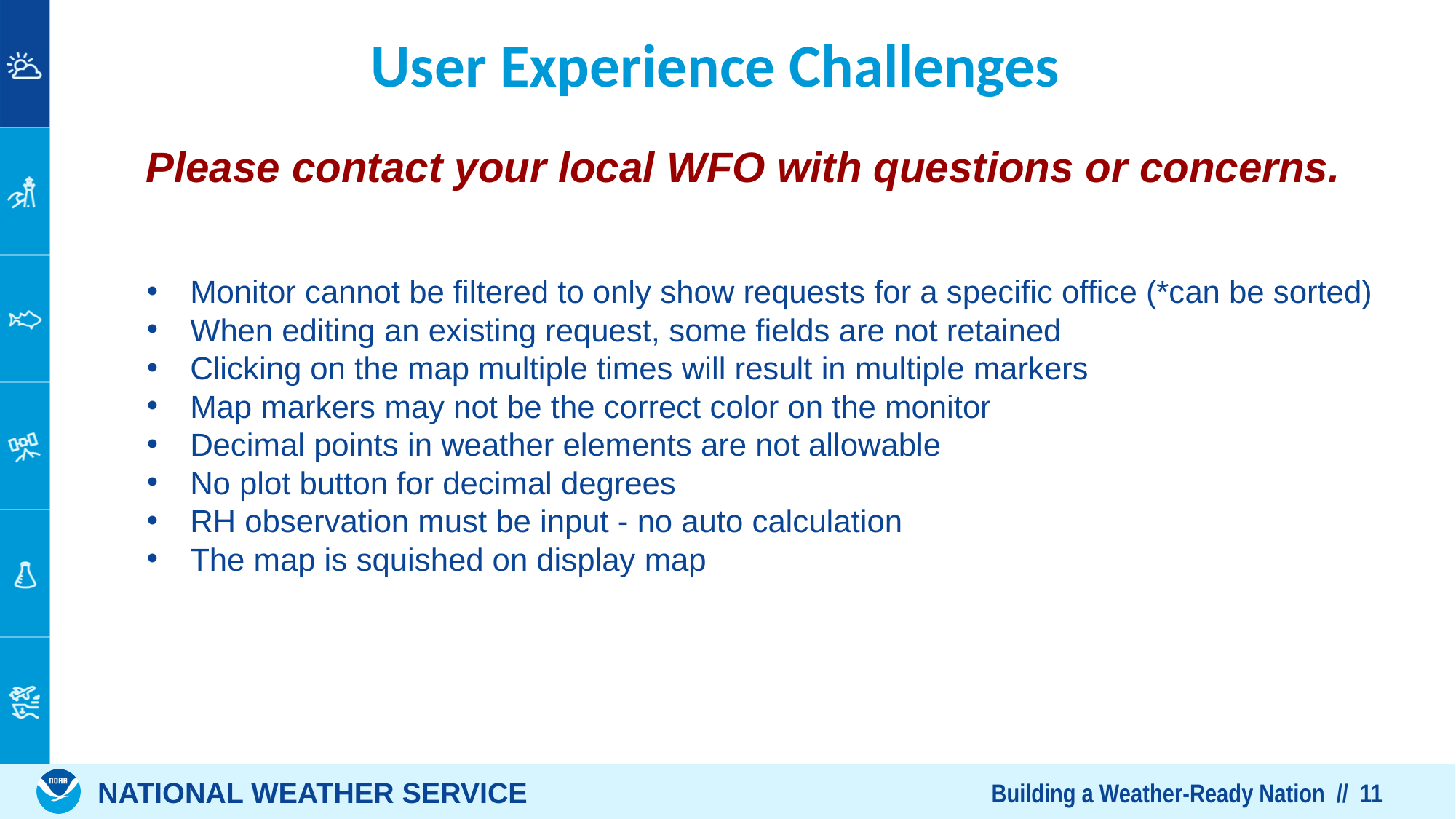

# User Experience Challenges
Please contact your local WFO with questions or concerns.

Monitor cannot be filtered to only show requests for a specific office (*can be sorted)
When editing an existing request, some fields are not retained
Clicking on the map multiple times will result in multiple markers
Map markers may not be the correct color on the monitor
Decimal points in weather elements are not allowable
No plot button for decimal degrees
RH observation must be input - no auto calculation
The map is squished on display map